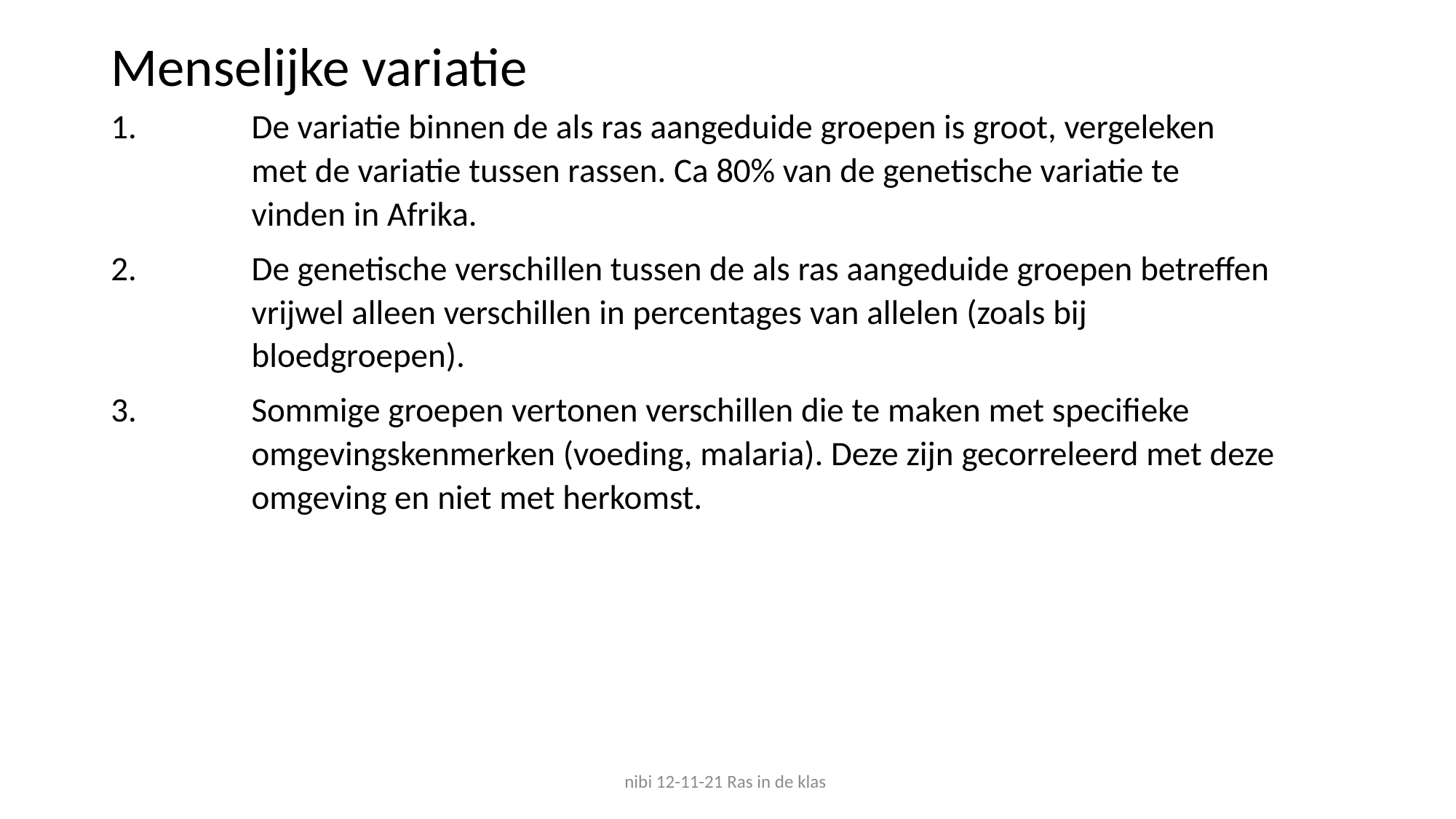

# Menselijke variatie
De variatie binnen de als ras aangeduide groepen is groot, vergeleken met de variatie tussen rassen. Ca 80% van de genetische variatie te vinden in Afrika.
De genetische verschillen tussen de als ras aangeduide groepen betreffen vrijwel alleen verschillen in percentages van allelen (zoals bij bloedgroepen).
Sommige groepen vertonen verschillen die te maken met specifieke omgevingskenmerken (voeding, malaria). Deze zijn gecorreleerd met deze omgeving en niet met herkomst.

nibi 12-11-21 Ras in de klas